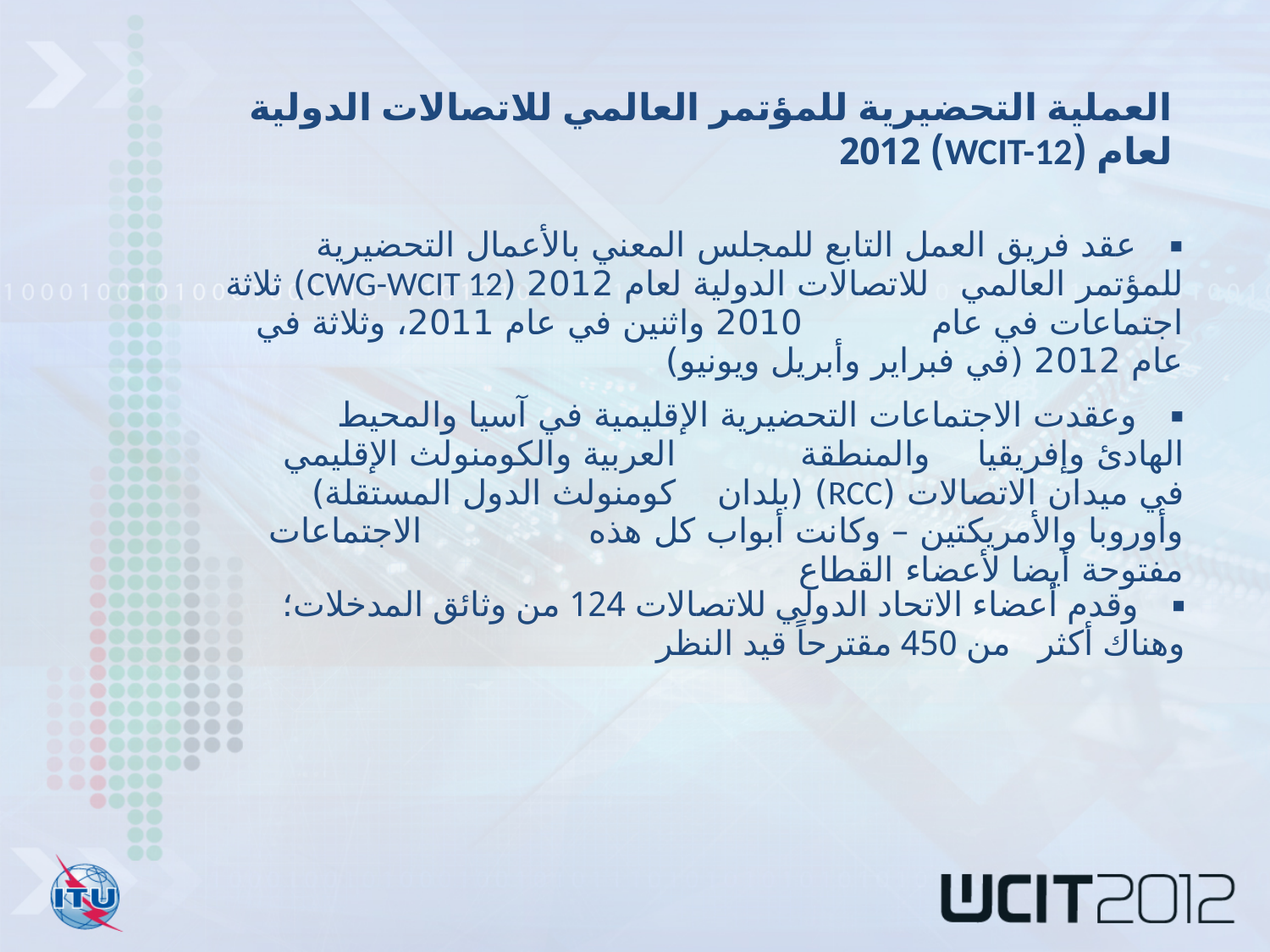

العملية التحضيرية للمؤتمر العالمي للاتصالات الدولية لعام (WCIT-12) 2012
▪		عقد فريق العمل التابع للمجلس المعني بالأعمال التحضيرية للمؤتمر العالمي 		للاتصالات الدولية لعام 2012 (CWG-WCIT 12) ثلاثة اجتماعات في عام 		2010 واثنين في عام 2011، وثلاثة في عام 2012 (في فبراير وأبريل ويونيو)

▪		وعقدت الاجتماعات التحضيرية الإقليمية في آسيا والمحيط الهادئ وإفريقيا 		والمنطقة 		العربية والكومنولث الإقليمي في ميدان الاتصالات (RCC) (بلدان 		كومنولث الدول المستقلة) وأوروبا والأمريكتين – وكانت أبواب كل هذه 			الاجتماعات مفتوحة أيضا لأعضاء القطاع

▪		وقدم أعضاء الاتحاد الدولي للاتصالات 124 من وثائق المدخلات؛ وهناك أكثر 		من 450 مقترحاً قيد النظر